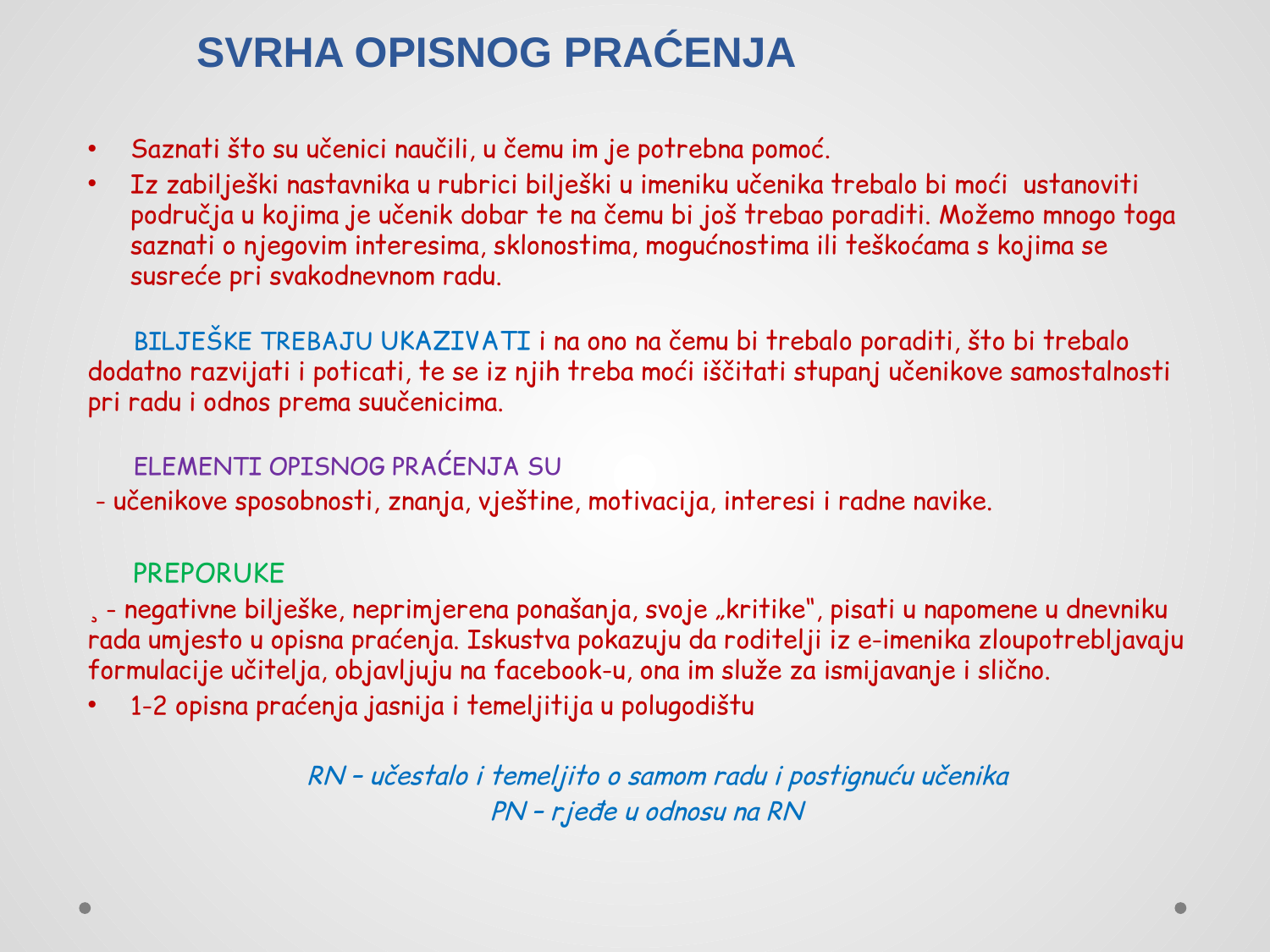

# SVRHA OPISNOG PRAĆENJA
Saznati što su učenici naučili, u čemu im je potrebna pomoć.
Iz zabilješki nastavnika u rubrici bilješki u imeniku učenika trebalo bi moći  ustanoviti područja u kojima je učenik dobar te na čemu bi još trebao poraditi. Možemo mnogo toga saznati o njegovim interesima, sklonostima, mogućnostima ili teškoćama s kojima se susreće pri svakodnevnom radu.

	BILJEŠKE TREBAJU UKAZIVATI i na ono na čemu bi trebalo poraditi, što bi trebalo dodatno razvijati i poticati, te se iz njih treba moći iščitati stupanj učenikove samostalnosti pri radu i odnos prema suučenicima.

	ELEMENTI OPISNOG PRAĆENJA SU
 - učenikove sposobnosti, znanja, vještine, motivacija, interesi i radne navike.

	PREPORUKE
¸ - negativne bilješke, neprimjerena ponašanja, svoje „kritike“, pisati u napomene u dnevniku rada umjesto u opisna praćenja. Iskustva pokazuju da roditelji iz e-imenika zloupotrebljavaju formulacije učitelja, objavljuju na facebook-u, ona im služe za ismijavanje i slično.
1-2 opisna praćenja jasnija i temeljitija u polugodištu

   RN – učestalo i temeljito o samom radu i postignuću učenika
PN – rjeđe u odnosu na RN